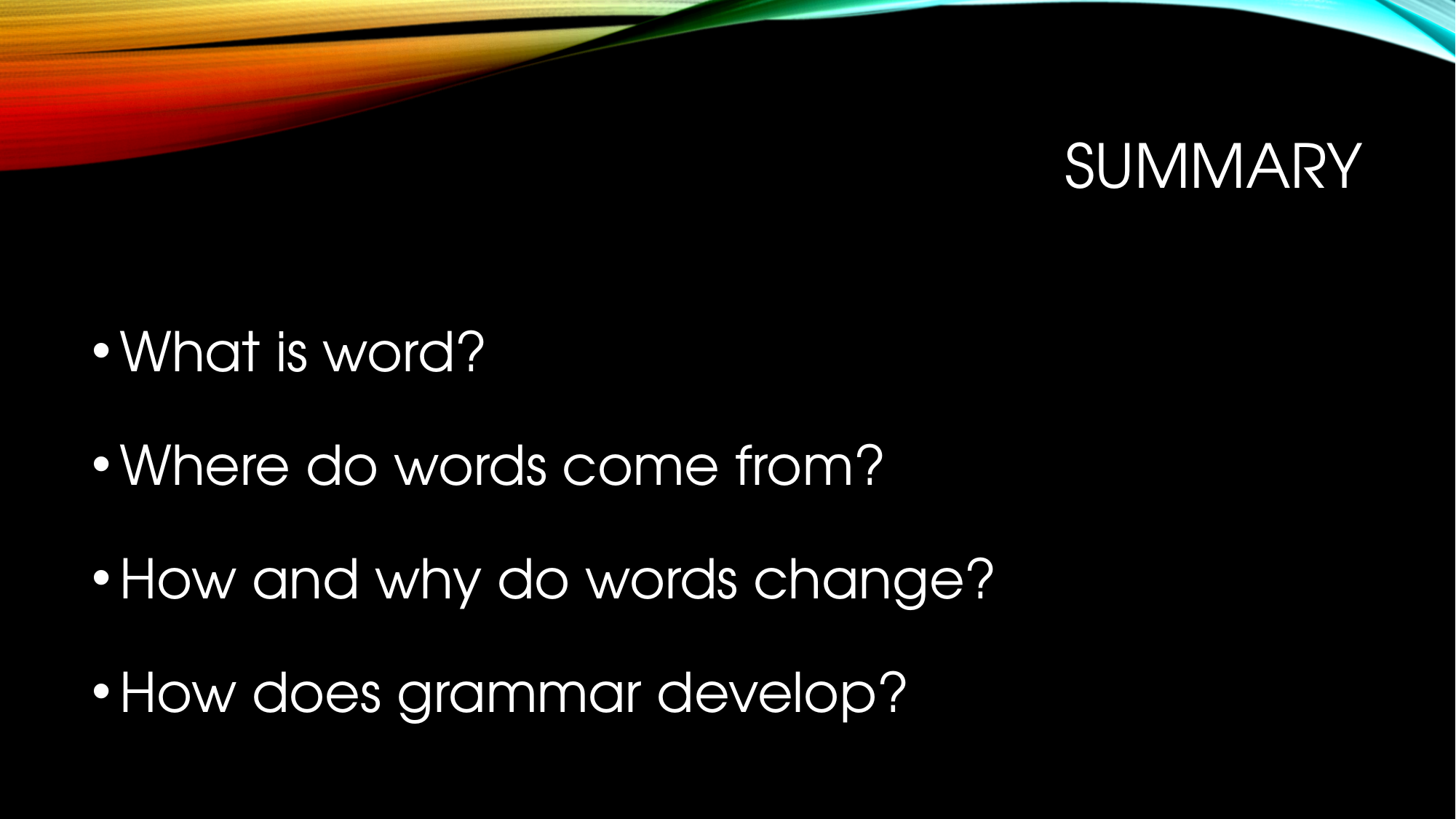

# Summary
What is word?
Where do words come from?
How and why do words change?
How does grammar develop?